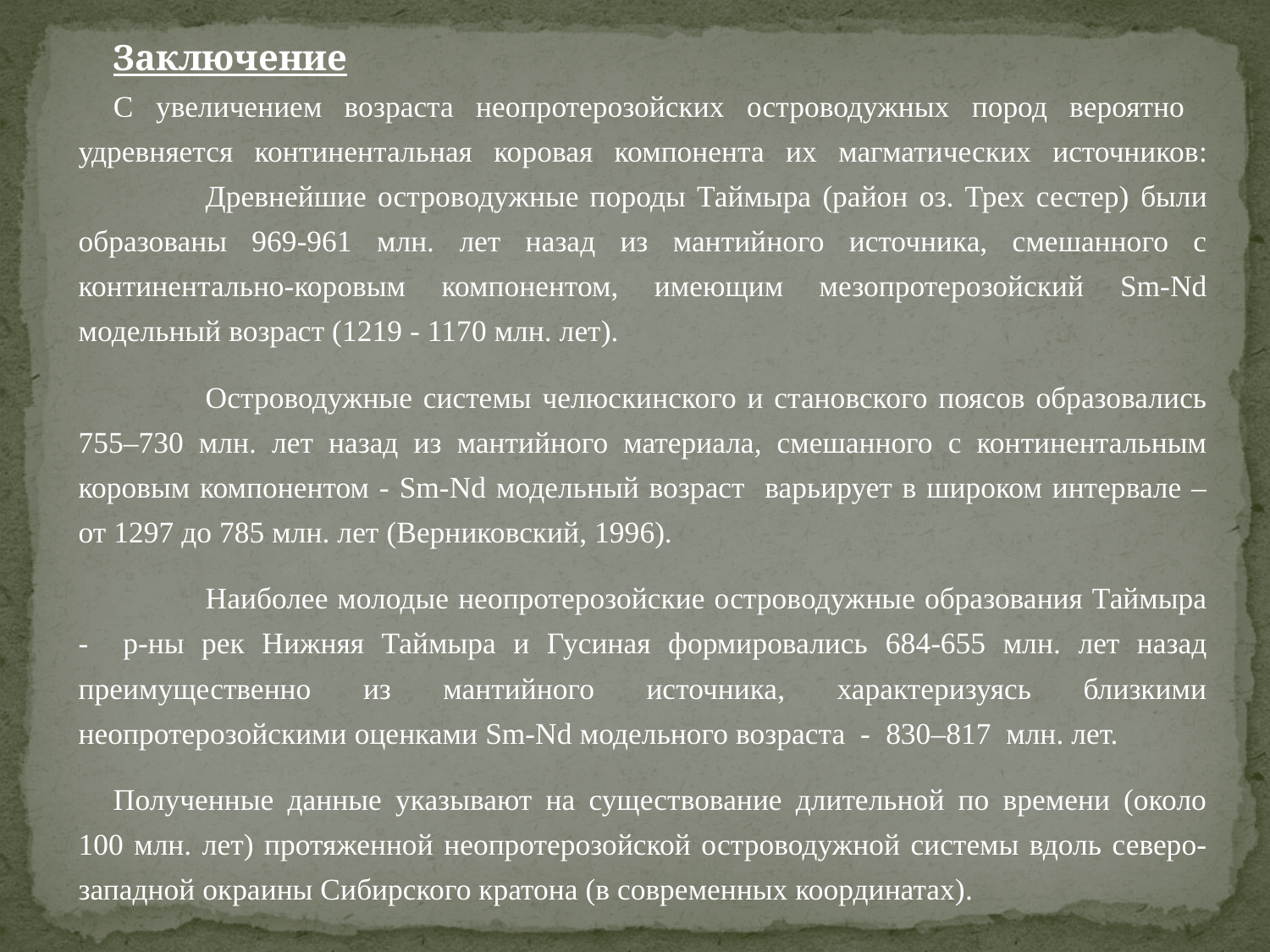

Заключение
С увеличением возраста неопротерозойских островодужных пород вероятно  удревняется континентальная коровая компонента их магматических источников: 	Древнейшие островодужные породы Таймыра (район оз. Трех сестер) были образованы 969-961 млн. лет назад из мантийного источника, смешанного с континентально-коровым компонентом, имеющим мезопротерозойский Sm-Nd модельный возраст (1219 - 1170 млн. лет).
	Островодужные системы челюскинского и становского поясов образовались 755–730 млн. лет назад из мантийного материала, смешанного с континентальным коровым компонентом - Sm-Nd модельный возраст  варьирует в широком интервале – от 1297 до 785 млн. лет (Верниковский, 1996).
	Наиболее молодые неопротерозойские островодужные образования Таймыра -  р-ны рек Нижняя Таймыра и Гусиная формировались 684-655 млн. лет назад преимущественно из мантийного источника, характеризуясь близкими неопротерозойскими оценками Sm-Nd модельного возраста  -  830–817  млн. лет.
Полученные данные указывают на существование длительной по времени (около 100 млн. лет) протяженной неопротерозойской островодужной системы вдоль северо-западной окраины Сибирского кратона (в современных координатах).